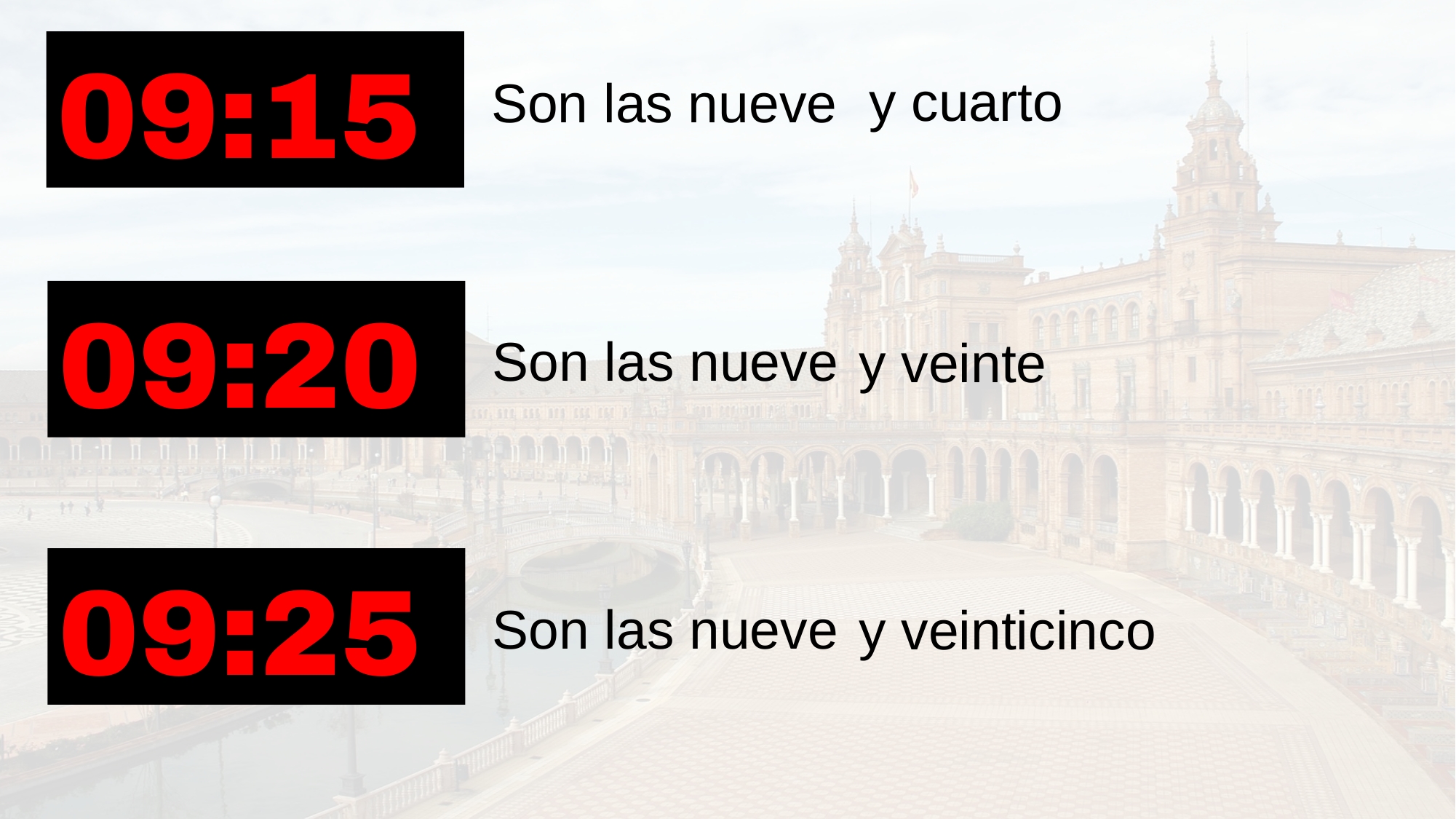

09:15
y cuarto
Son las nueve
09:20
Son las nueve
y veinte
09:25
Son las nueve
y veinticinco